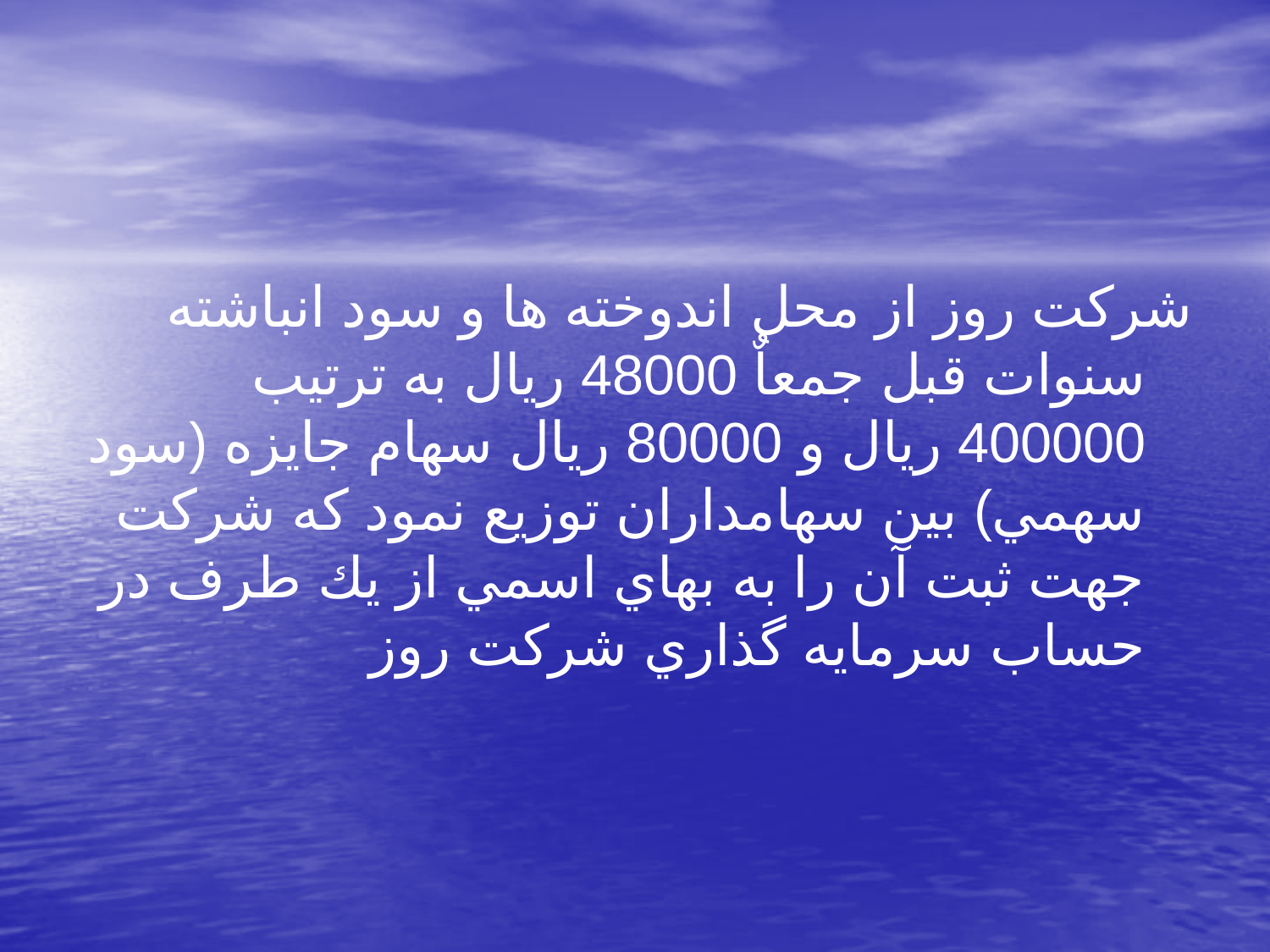

شركت روز از محل اندوخته ها و سود انباشته سنوات قبل جمعاٌ 48000 ريال به ترتيب 400000 ريال و 80000 ريال سهام جايزه (سود سهمي) بين سهامداران توزيع نمود كه شركت جهت ثبت آن را به بهاي اسمي از يك طرف در حساب سرمايه گذاري شركت روز